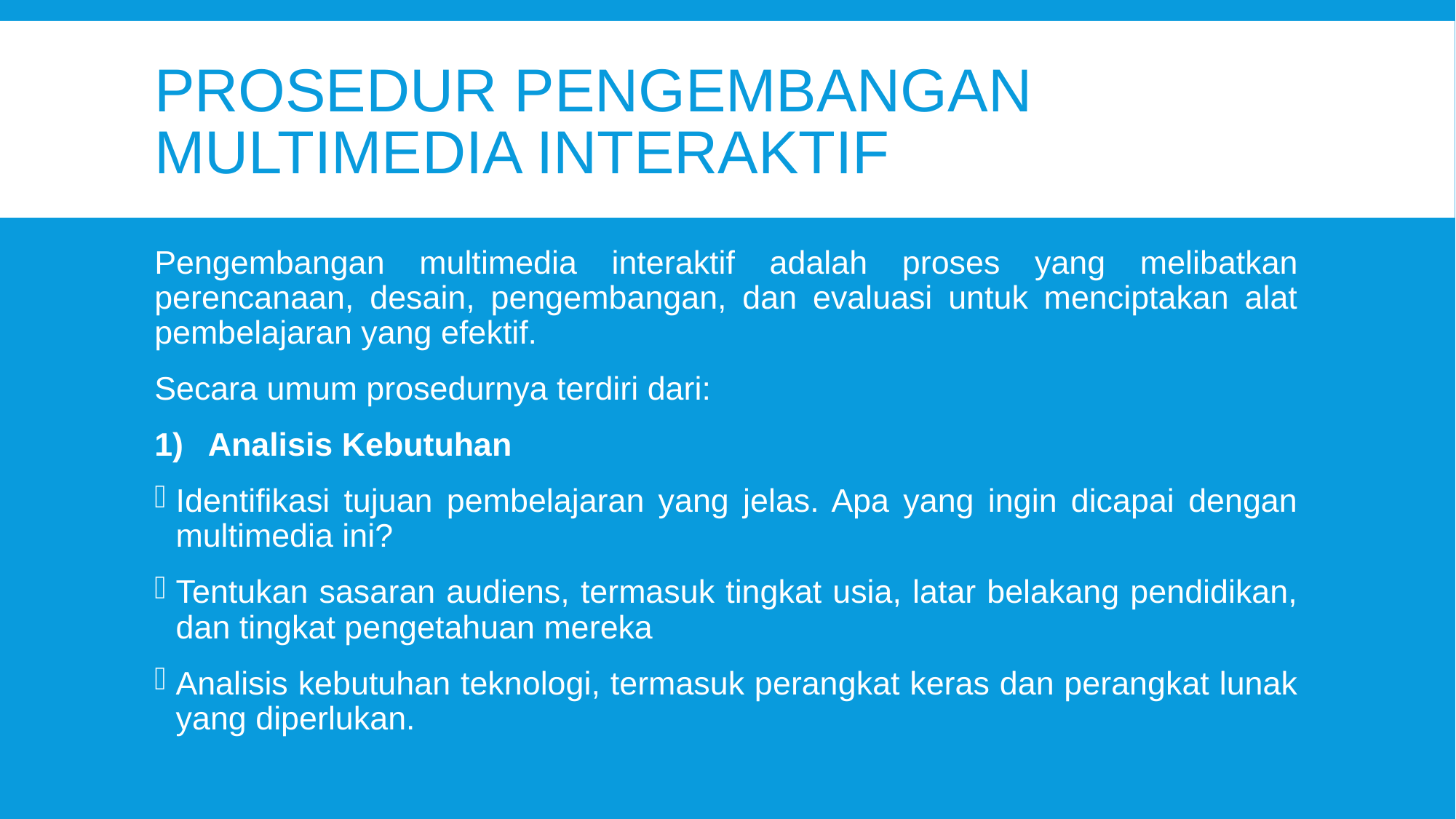

# Prosedur pengembangan multimedia interaktif
Pengembangan multimedia interaktif adalah proses yang melibatkan perencanaan, desain, pengembangan, dan evaluasi untuk menciptakan alat pembelajaran yang efektif.
Secara umum prosedurnya terdiri dari:
Analisis Kebutuhan
Identifikasi tujuan pembelajaran yang jelas. Apa yang ingin dicapai dengan multimedia ini?
Tentukan sasaran audiens, termasuk tingkat usia, latar belakang pendidikan, dan tingkat pengetahuan mereka
Analisis kebutuhan teknologi, termasuk perangkat keras dan perangkat lunak yang diperlukan.